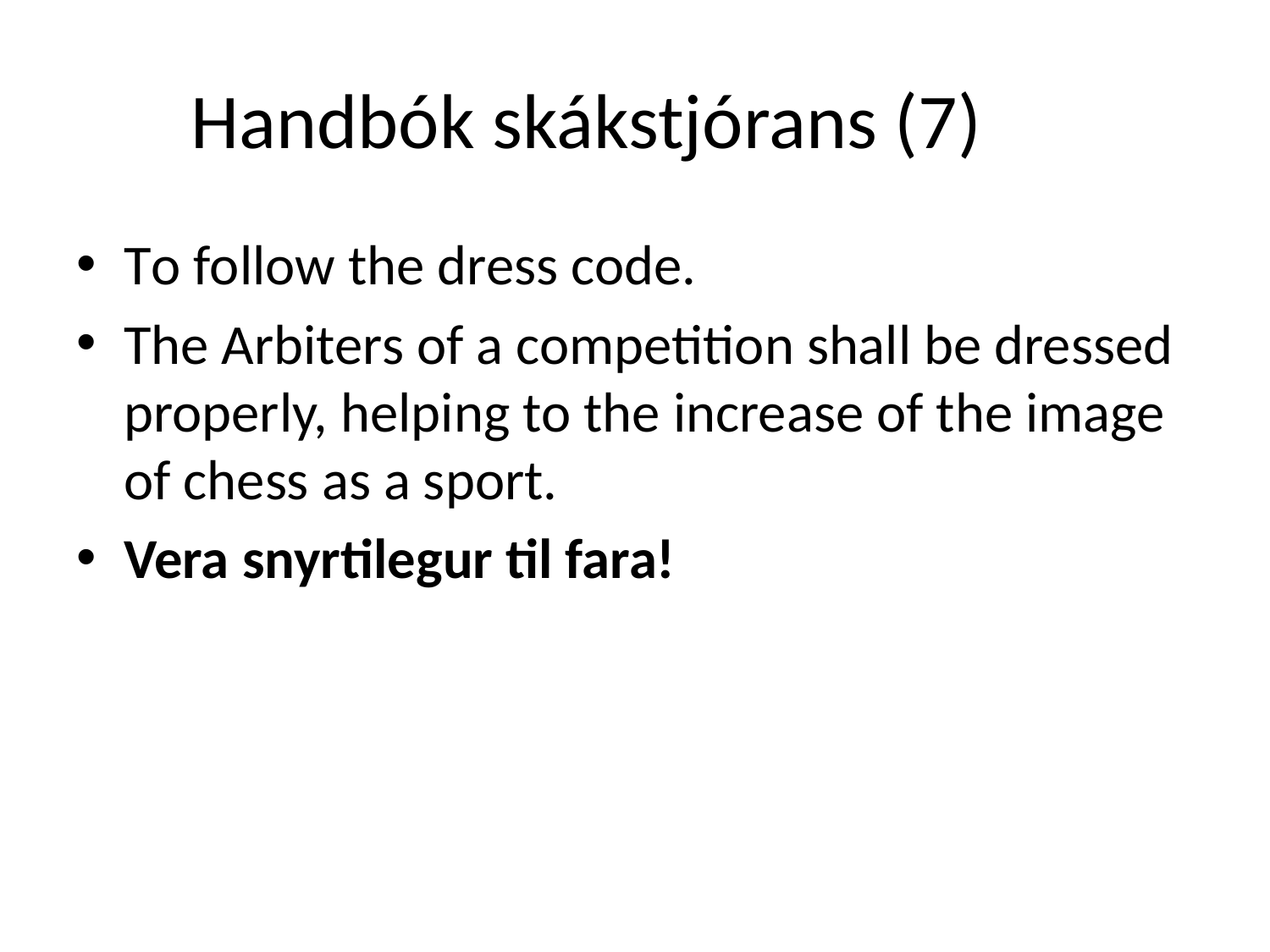

# Handbók skákstjórans (7)
Τo follow the dress code.
The Arbiters of a competition shall be dressed properly, helping to the increase of the image of chess as a sport.
Vera snyrtilegur til fara!